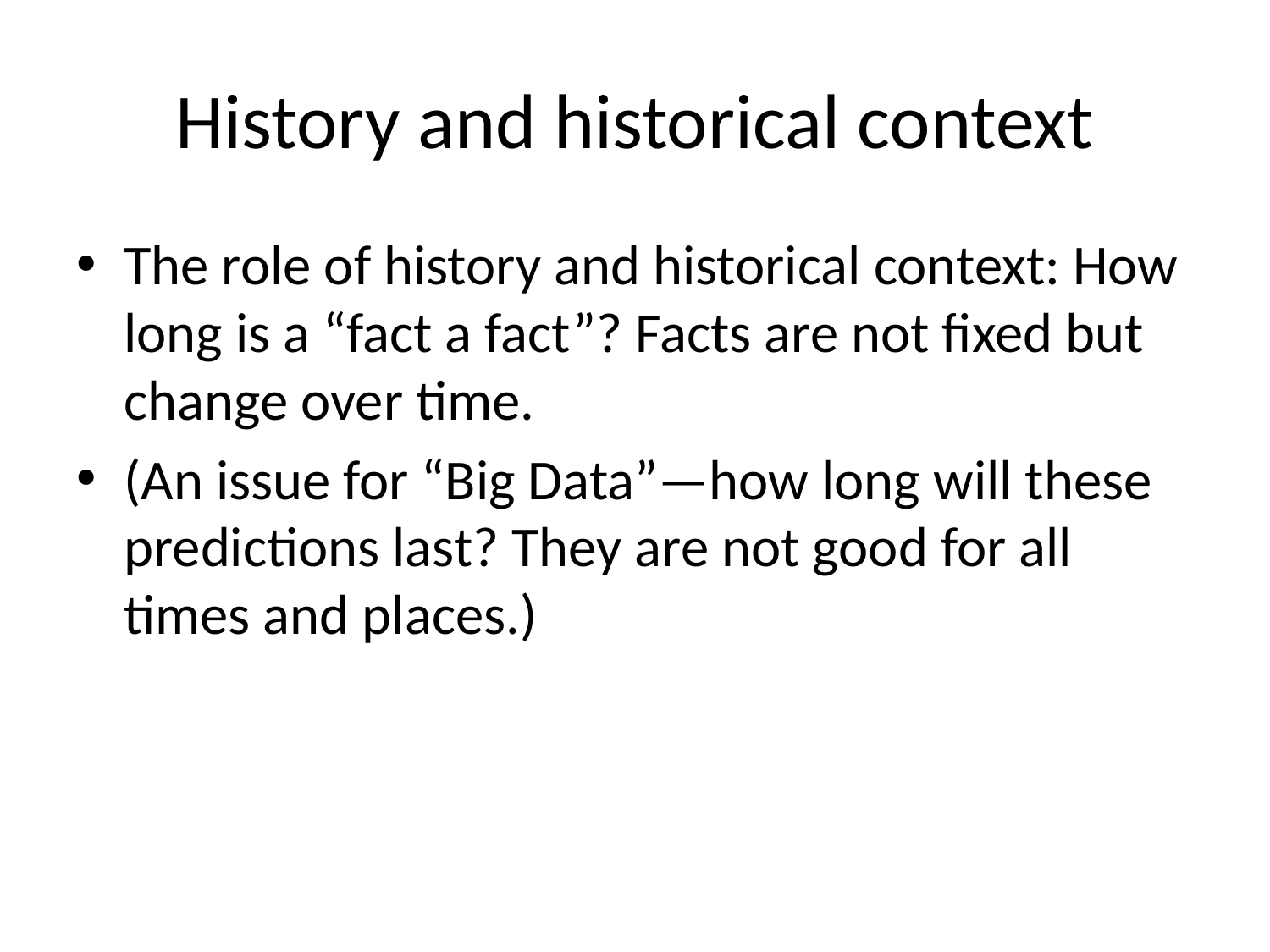

# History and historical context
The role of history and historical context: How long is a “fact a fact”? Facts are not fixed but change over time.
(An issue for “Big Data”—how long will these predictions last? They are not good for all times and places.)